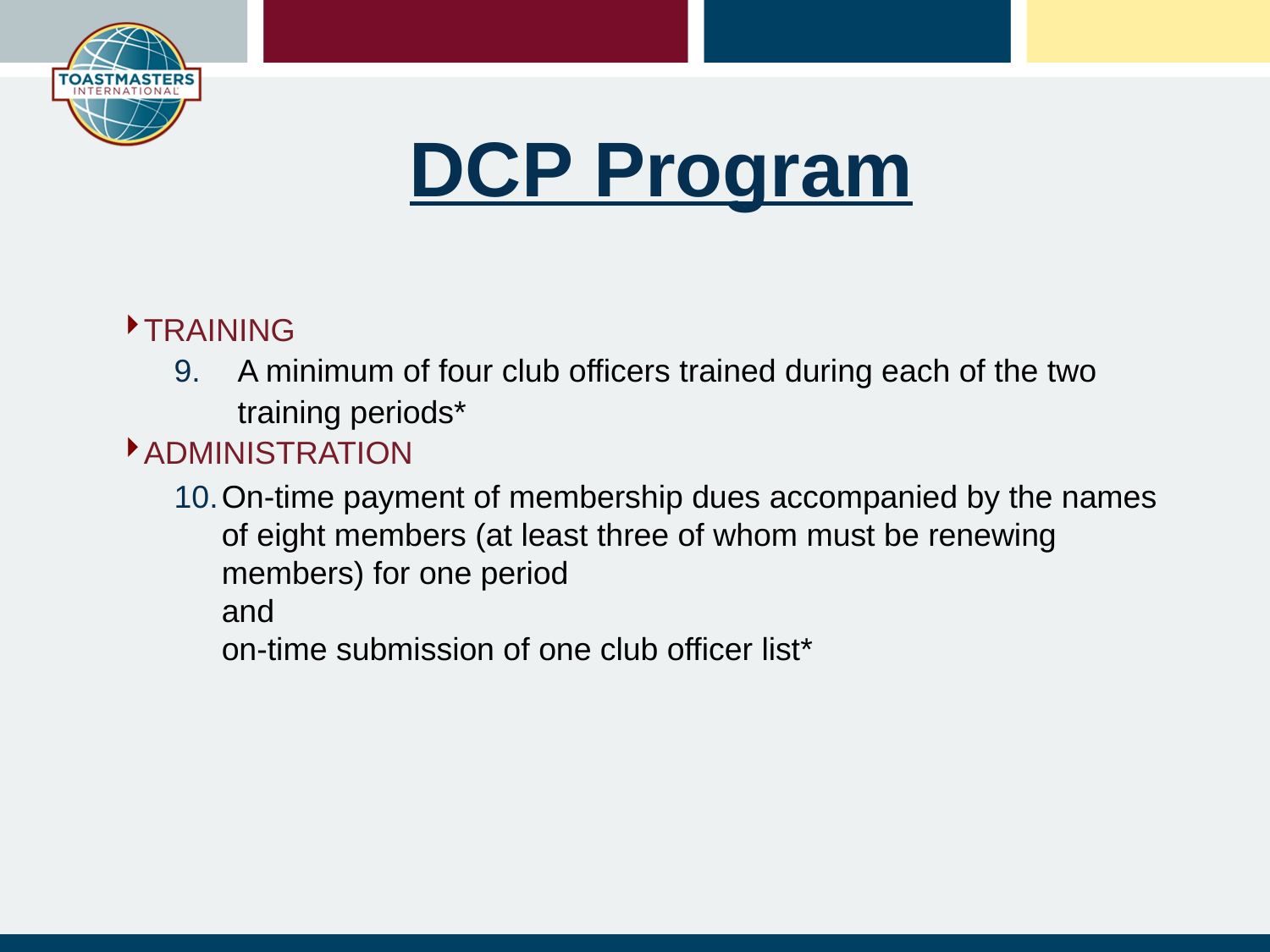

# DCP Program

TRAINING
A minimum of four club officers trained during each of the two training periods*
ADMINISTRATION
On-time payment of membership dues accompanied by the names of eight members (at least three of whom must be renewing members) for one period
and
on-time submission of one club officer list*